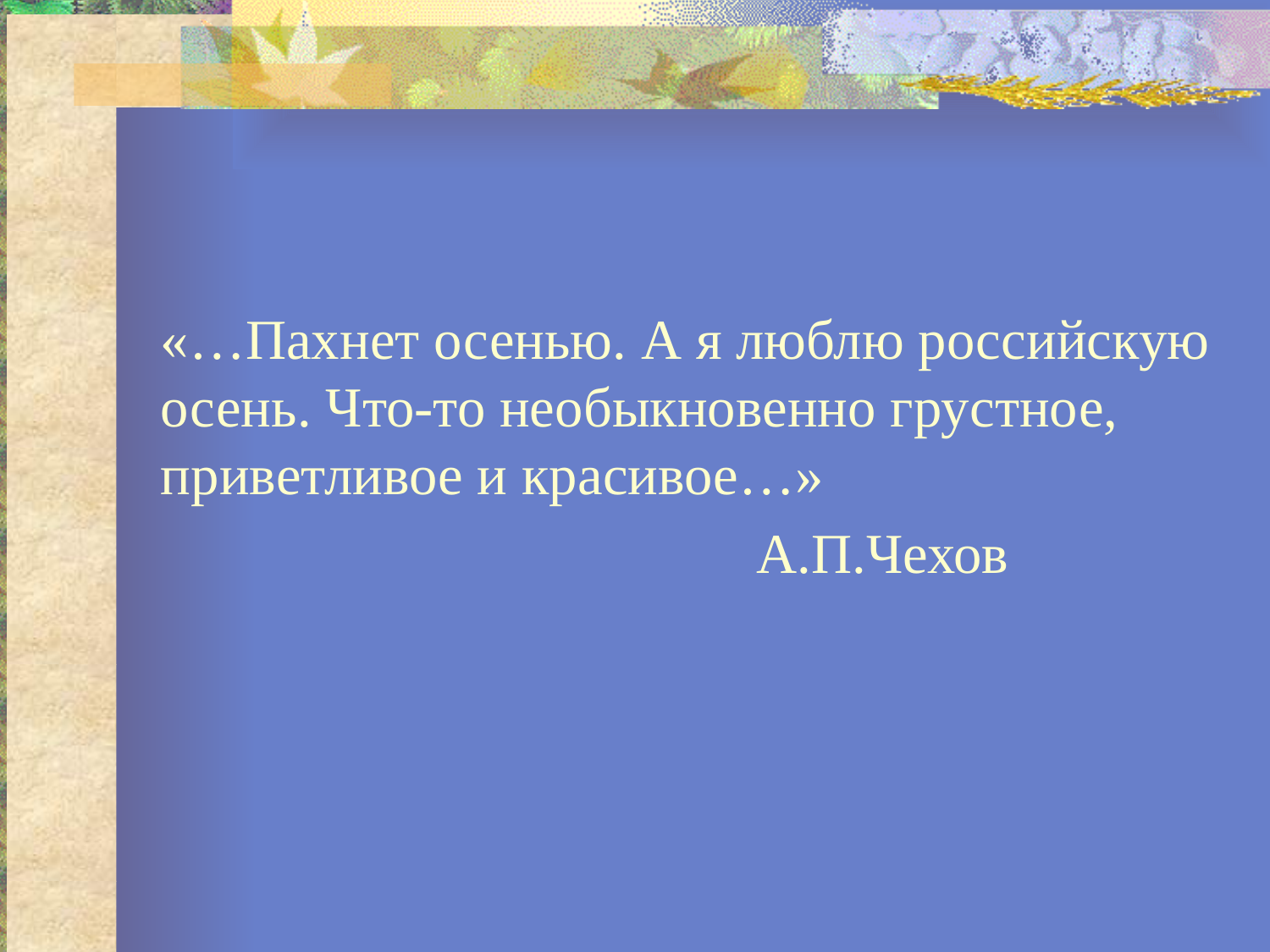

«…Пахнет осенью. А я люблю российскую осень. Что-то необыкновенно грустное, приветливое и красивое…»
                                          А.П.Чехов